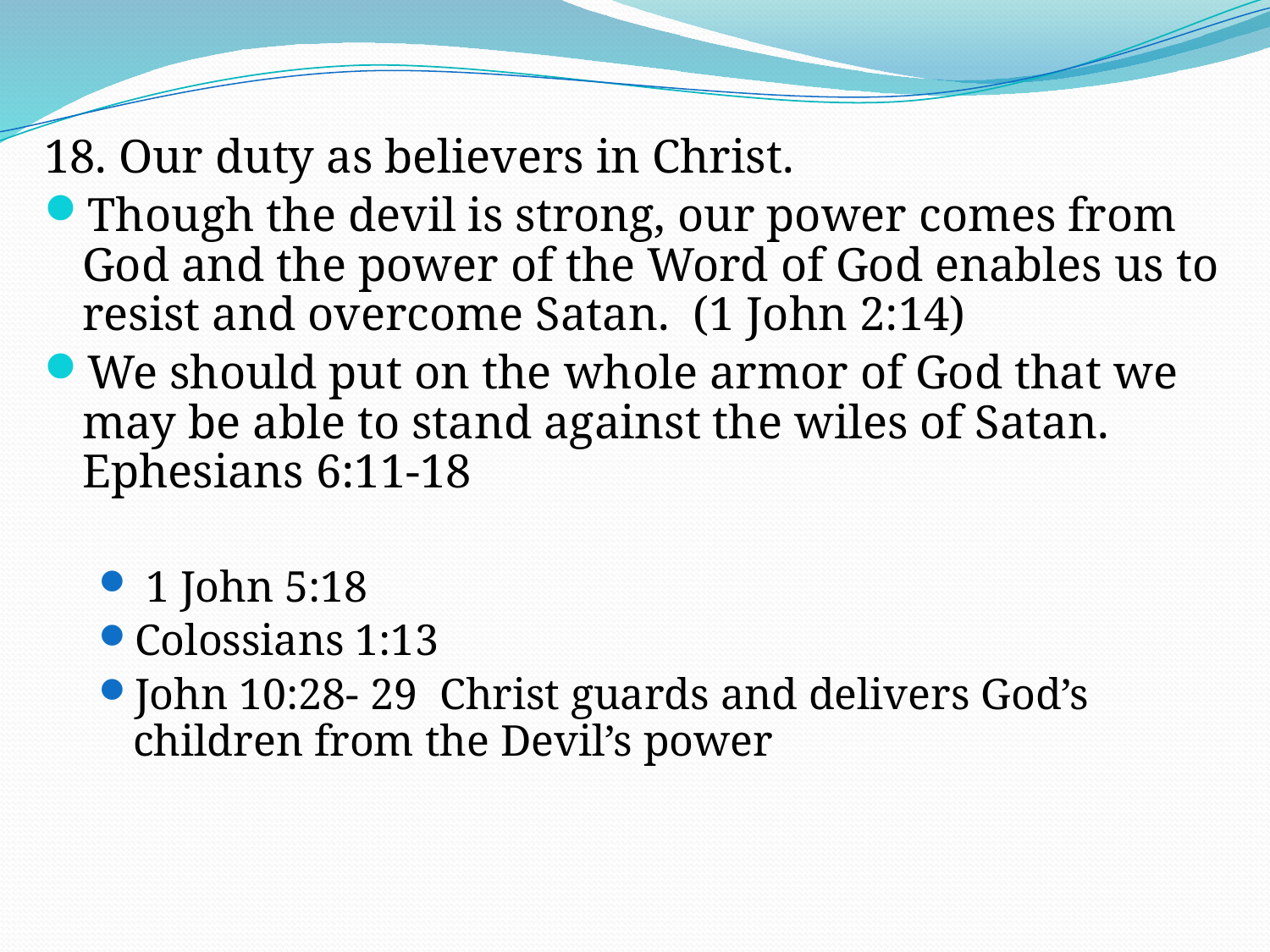

18. Our duty as believers in Christ.
Though the devil is strong, our power comes from God and the power of the Word of God enables us to resist and overcome Satan.  (1 John 2:14)
We should put on the whole armor of God that we may be able to stand against the wiles of Satan. Ephesians 6:11-18

 1 John 5:18
Colossians 1:13
John 10:28- 29  Christ guards and delivers God’s children from the Devil’s power